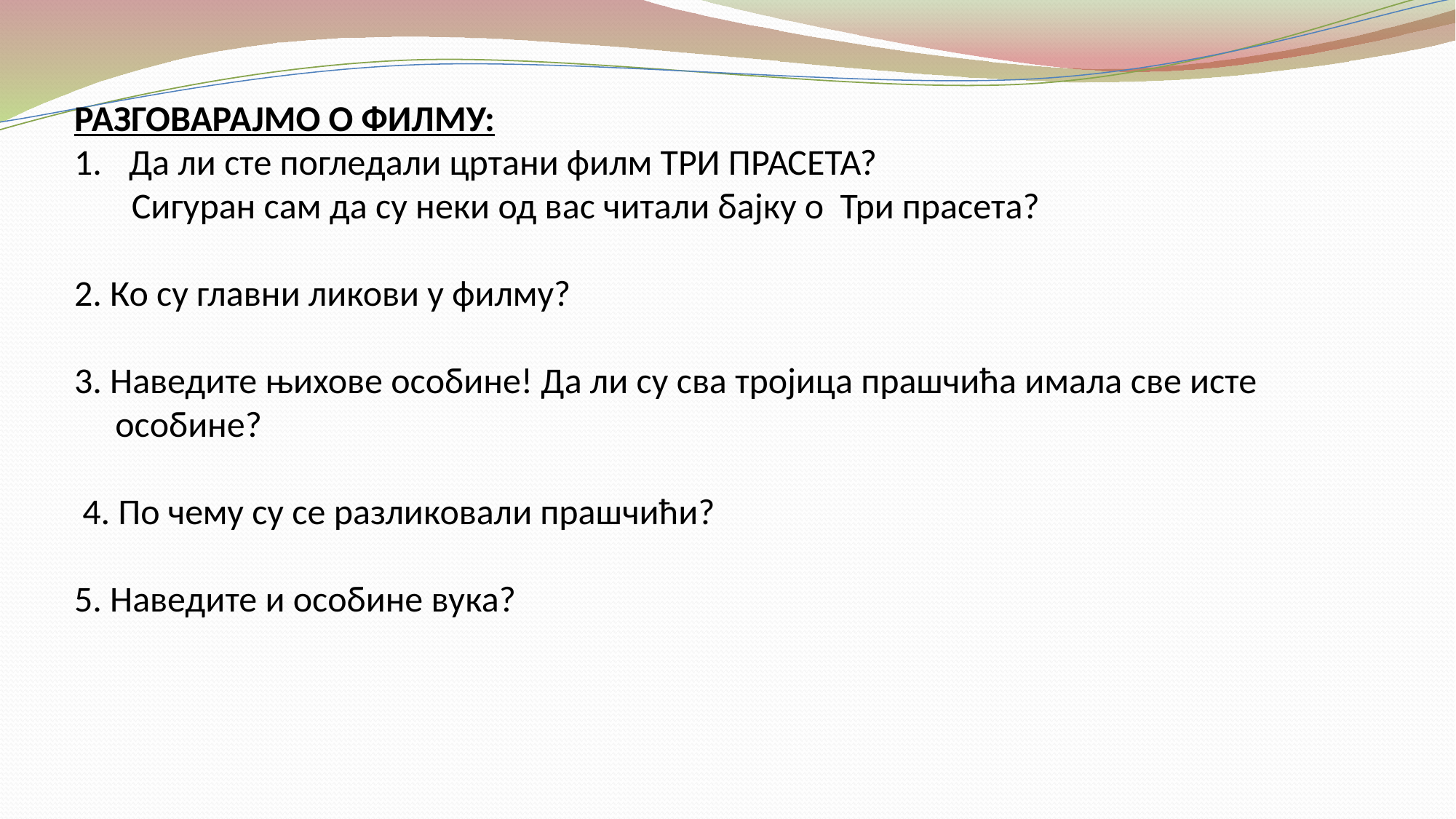

РАЗГОВАРАЈМО О ФИЛМУ:
Да ли сте погледали цртани филм ТРИ ПРАСЕТА?
       Сигуран сам да су неки од вас читали бајку о  Три прасета?

2. Ко су главни ликови у филму?

3. Наведите њихове особине! Да ли су сва тројица прашчића имала све исте
     особине?

 4. По чему су се разликовали прашчићи?

5. Наведите и особине вука?